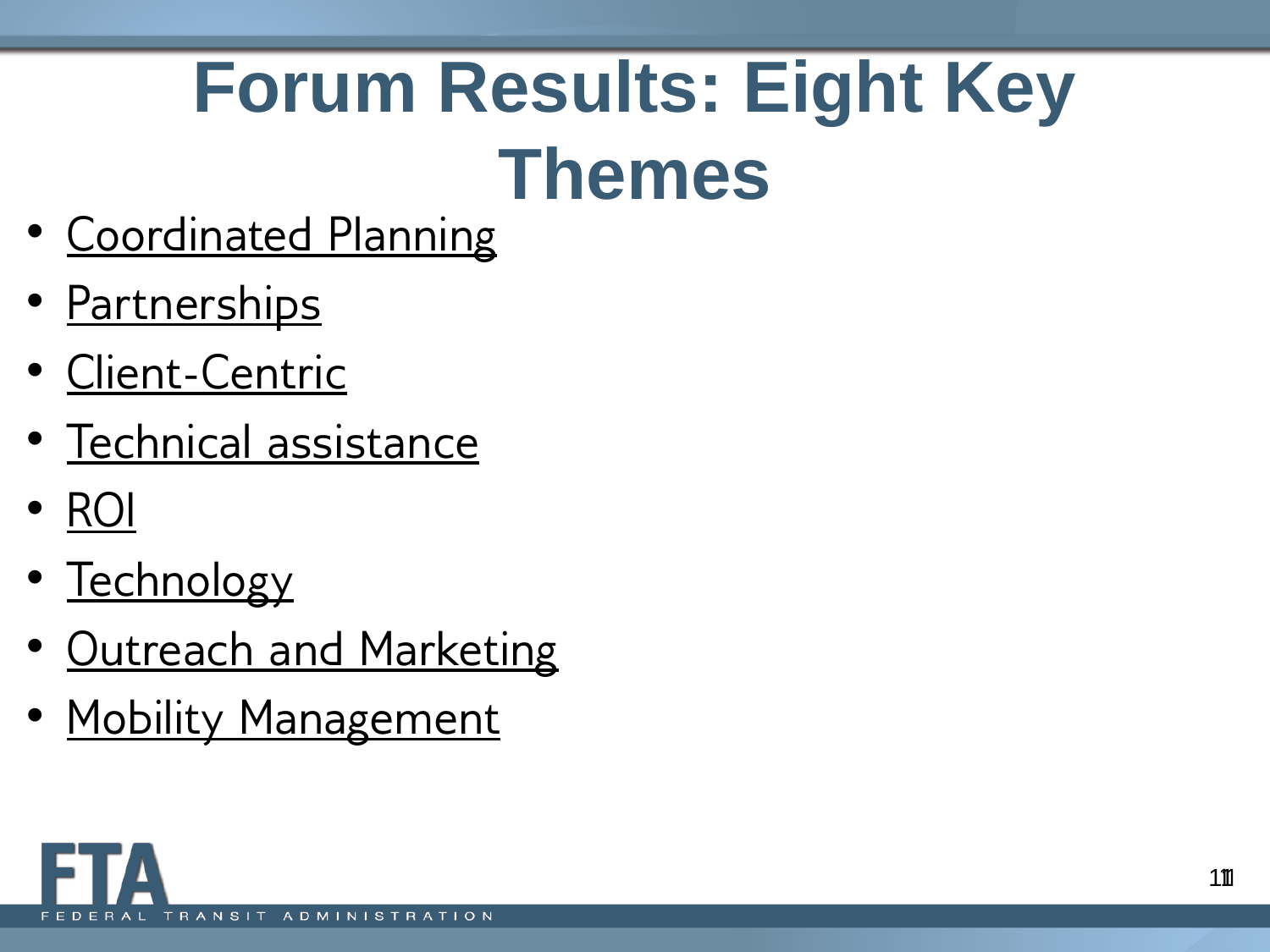

# Forum Results: Eight Key Themes
Coordinated Planning
Partnerships
Client-Centric
Technical assistance
ROI
Technology
Outreach and Marketing
Mobility Management
11